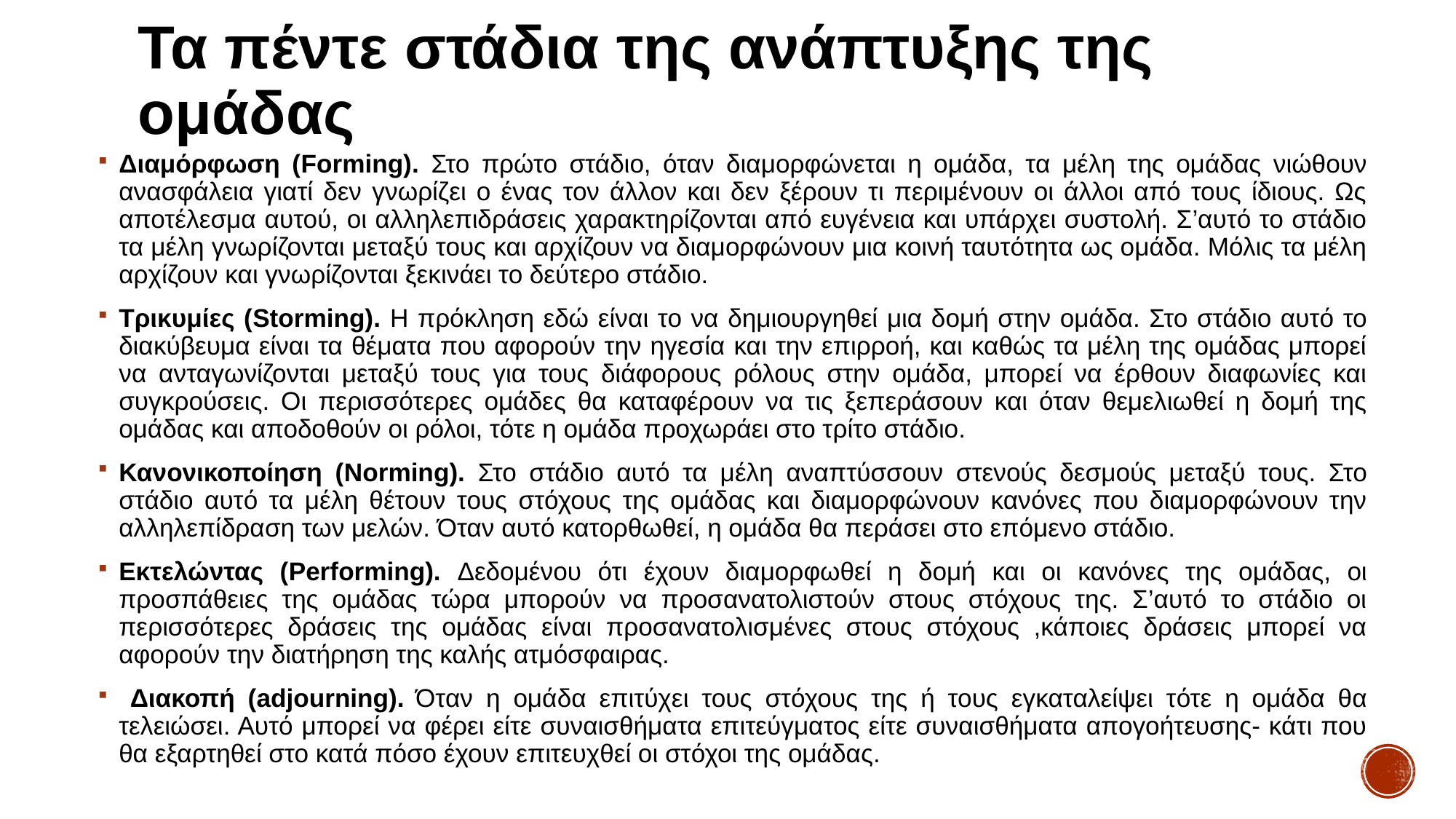

# Τα πέντε στάδια της ανάπτυξης της ομάδας
Διαμόρφωση (Forming). Στο πρώτο στάδιο, όταν διαμορφώνεται η ομάδα, τα μέλη της ομάδας νιώθουν ανασφάλεια γιατί δεν γνωρίζει ο ένας τον άλλον και δεν ξέρουν τι περιμένουν οι άλλοι από τους ίδιους. Ως αποτέλεσμα αυτού, οι αλληλεπιδράσεις χαρακτηρίζονται από ευγένεια και υπάρχει συστολή. Σ’αυτό το στάδιο τα μέλη γνωρίζονται μεταξύ τους και αρχίζουν να διαμορφώνουν μια κοινή ταυτότητα ως ομάδα. Μόλις τα μέλη αρχίζουν και γνωρίζονται ξεκινάει το δεύτερο στάδιο.
Τρικυμίες (Storming). Η πρόκληση εδώ είναι το να δημιουργηθεί μια δομή στην ομάδα. Στο στάδιο αυτό το διακύβευμα είναι τα θέματα που αφορούν την ηγεσία και την επιρροή, και καθώς τα μέλη της ομάδας μπορεί να ανταγωνίζονται μεταξύ τους για τους διάφορους ρόλους στην ομάδα, μπορεί να έρθουν διαφωνίες και συγκρούσεις. Οι περισσότερες ομάδες θα καταφέρουν να τις ξεπεράσουν και όταν θεμελιωθεί η δομή της ομάδας και αποδοθούν οι ρόλοι, τότε η ομάδα προχωράει στο τρίτο στάδιο.
Κανονικοποίηση (Norming). Στο στάδιο αυτό τα μέλη αναπτύσσουν στενούς δεσμούς μεταξύ τους. Στο στάδιο αυτό τα μέλη θέτουν τους στόχους της ομάδας και διαμορφώνουν κανόνες που διαμορφώνουν την αλληλεπίδραση των μελών. Όταν αυτό κατορθωθεί, η ομάδα θα περάσει στο επόμενο στάδιο.
Εκτελώντας (Performing). Δεδομένου ότι έχουν διαμορφωθεί η δομή και οι κανόνες της ομάδας, οι προσπάθειες της ομάδας τώρα μπορούν να προσανατολιστούν στους στόχους της. Σ’αυτό το στάδιο οι περισσότερες δράσεις της ομάδας είναι προσανατολισμένες στους στόχους ,κάποιες δράσεις μπορεί να αφορούν την διατήρηση της καλής ατμόσφαιρας.
 Διακοπή (adjourning). Όταν η ομάδα επιτύχει τους στόχους της ή τους εγκαταλείψει τότε η ομάδα θα τελειώσει. Αυτό μπορεί να φέρει είτε συναισθήματα επιτεύγματος είτε συναισθήματα απογοήτευσης- κάτι που θα εξαρτηθεί στο κατά πόσο έχουν επιτευχθεί οι στόχοι της ομάδας.